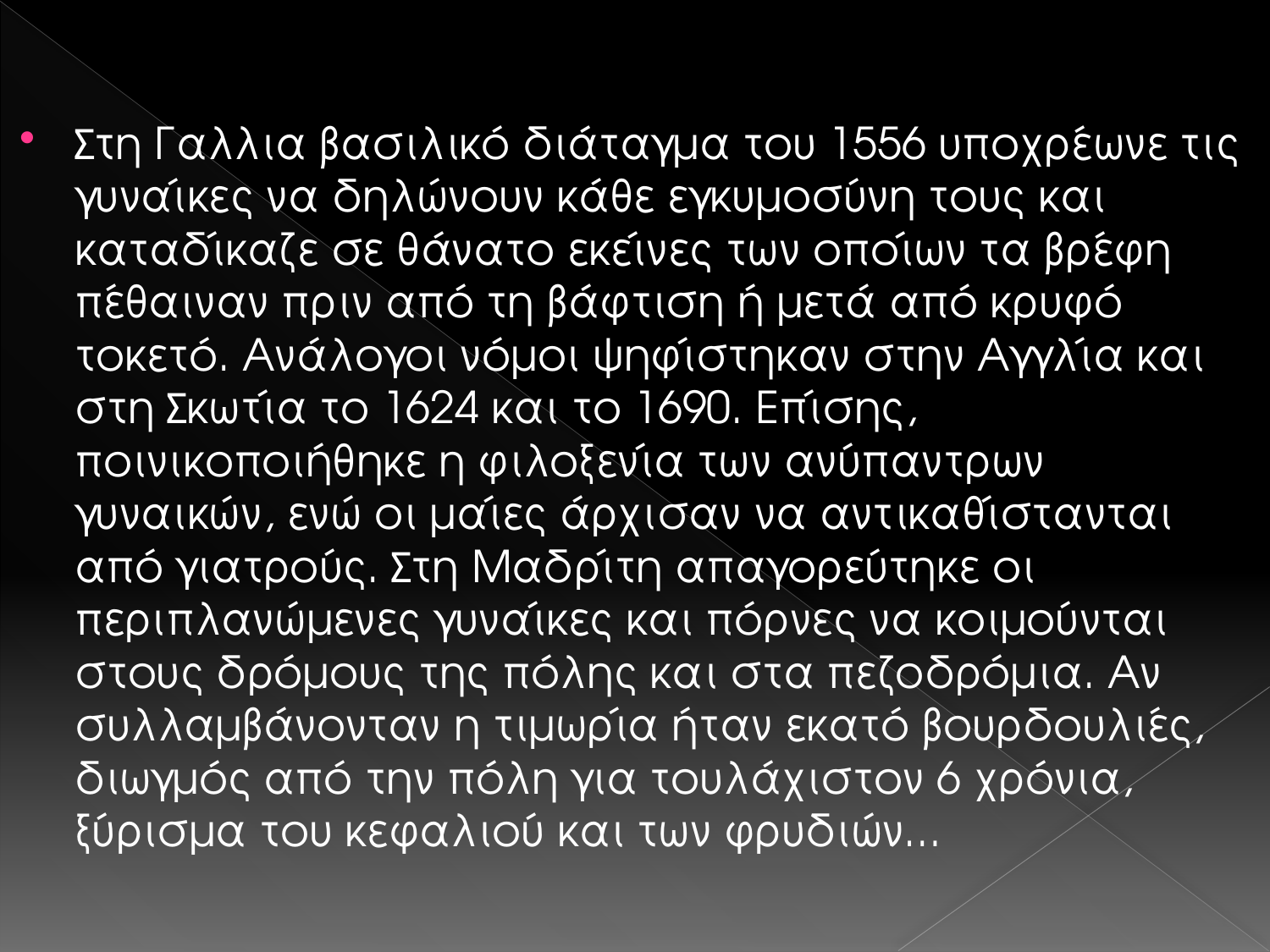

#
Στη Γαλλια βασιλικό διάταγμα του 1556 υποχρέωνε τις γυναίκες να δηλώνουν κάθε εγκυμοσύνη τους και καταδίκαζε σε θάνατο εκείνες των οποίων τα βρέφη πέθαιναν πριν από τη βάφτιση ή μετά από κρυφό τοκετό. Ανάλογοι νόμοι ψηφίστηκαν στην Αγγλία και στη Σκωτία το 1624 και το 1690. Επίσης, ποινικοποιήθηκε η φιλοξενία των ανύπαντρων γυναικών, ενώ οι μαίες άρχισαν να αντικαθίστανται από γιατρούς. Στη Μαδρίτη απαγορεύτηκε οι περιπλανώμενες γυναίκες και πόρνες να κοιμούνται στους δρόμους της πόλης και στα πεζοδρόμια. Αν συλλαμβάνονταν η τιμωρία ήταν εκατό βουρδουλιές, διωγμός από την πόλη για τουλάχιστον 6 χρόνια, ξύρισμα του κεφαλιού και των φρυδιών…